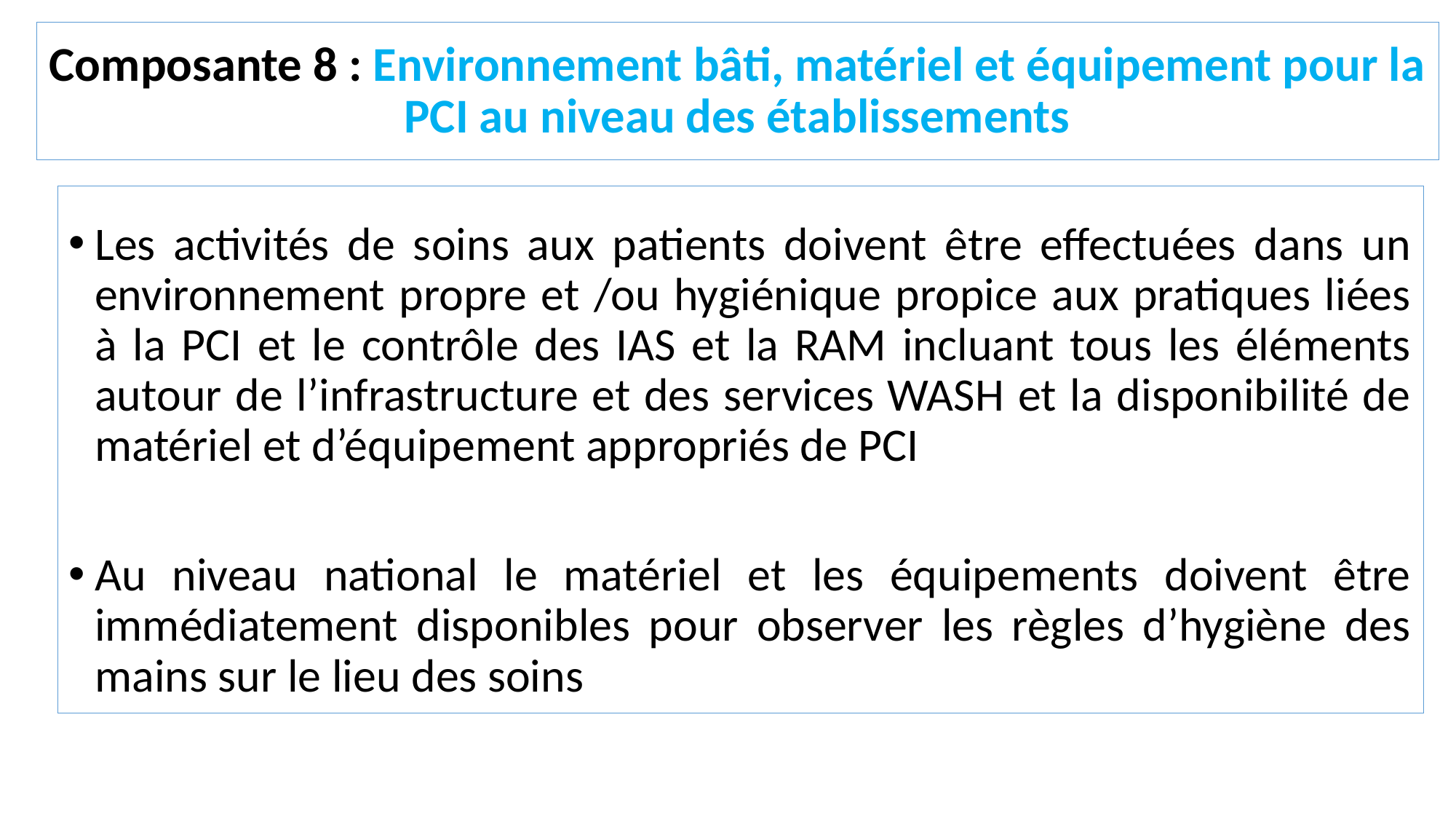

# Composante 8 : Environnement bâti, matériel et équipement pour la PCI au niveau des établissements

Les activités de soins aux patients doivent être effectuées dans un environnement propre et /ou hygiénique propice aux pratiques liées à la PCI et le contrôle des IAS et la RAM incluant tous les éléments autour de l’infrastructure et des services WASH et la disponibilité de matériel et d’équipement appropriés de PCI

Au niveau national le matériel et les équipements doivent être immédiatement disponibles pour observer les règles d’hygiène des mains sur le lieu des soins